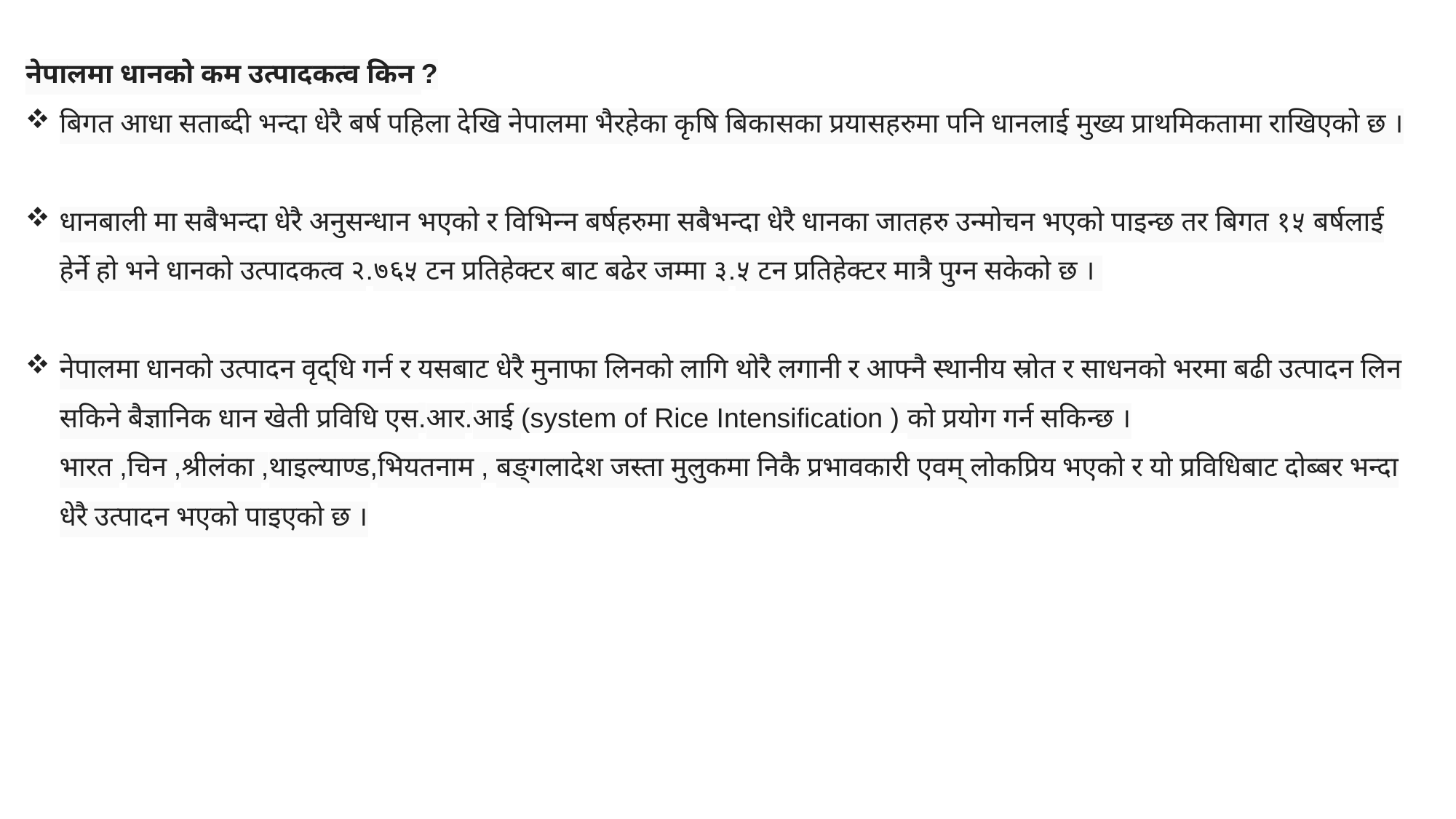

नेपालमा धानको कम उत्पादकत्व किन ?
बिगत आधा सताब्दी भन्दा धेरै बर्ष पहिला देखि नेपालमा भैरहेका कृषि बिकासका प्रयासहरुमा पनि धानलाई मुख्य प्राथमिकतामा राखिएको छ ।

धानबाली मा सबैभन्दा धेरै अनुसन्धान भएको र विभिन्न बर्षहरुमा सबैभन्दा धेरै धानका जातहरु उन्मोचन भएको पाइन्छ तर बिगत १५ बर्षलाई हेर्ने हो भने धानको उत्पादकत्व २.७६५ टन प्रतिहेक्टर बाट बढेर जम्मा ३.५ टन प्रतिहेक्टर मात्रै पुग्न सकेको छ ।

नेपालमा धानको उत्पादन वृद्धि गर्न र यसबाट धेरै मुनाफा लिनको लागि थोरै लगानी र आफ्नै स्थानीय स्रोत र साधनको भरमा बढी उत्पादन लिन सकिने बैज्ञानिक धान खेती प्रविधि एस.आर.आई (system of Rice Intensification ) को प्रयोग गर्न सकिन्छ ।भारत ,चिन ,श्रीलंका ,थाइल्याण्ड,भियतनाम , बङ्गलादेश जस्ता मुलुकमा निकै प्रभावकारी एवम् लोकप्रिय भएको र यो प्रविधिबाट दोब्बर भन्दा धेरै उत्पादन भएको पाइएको छ ।